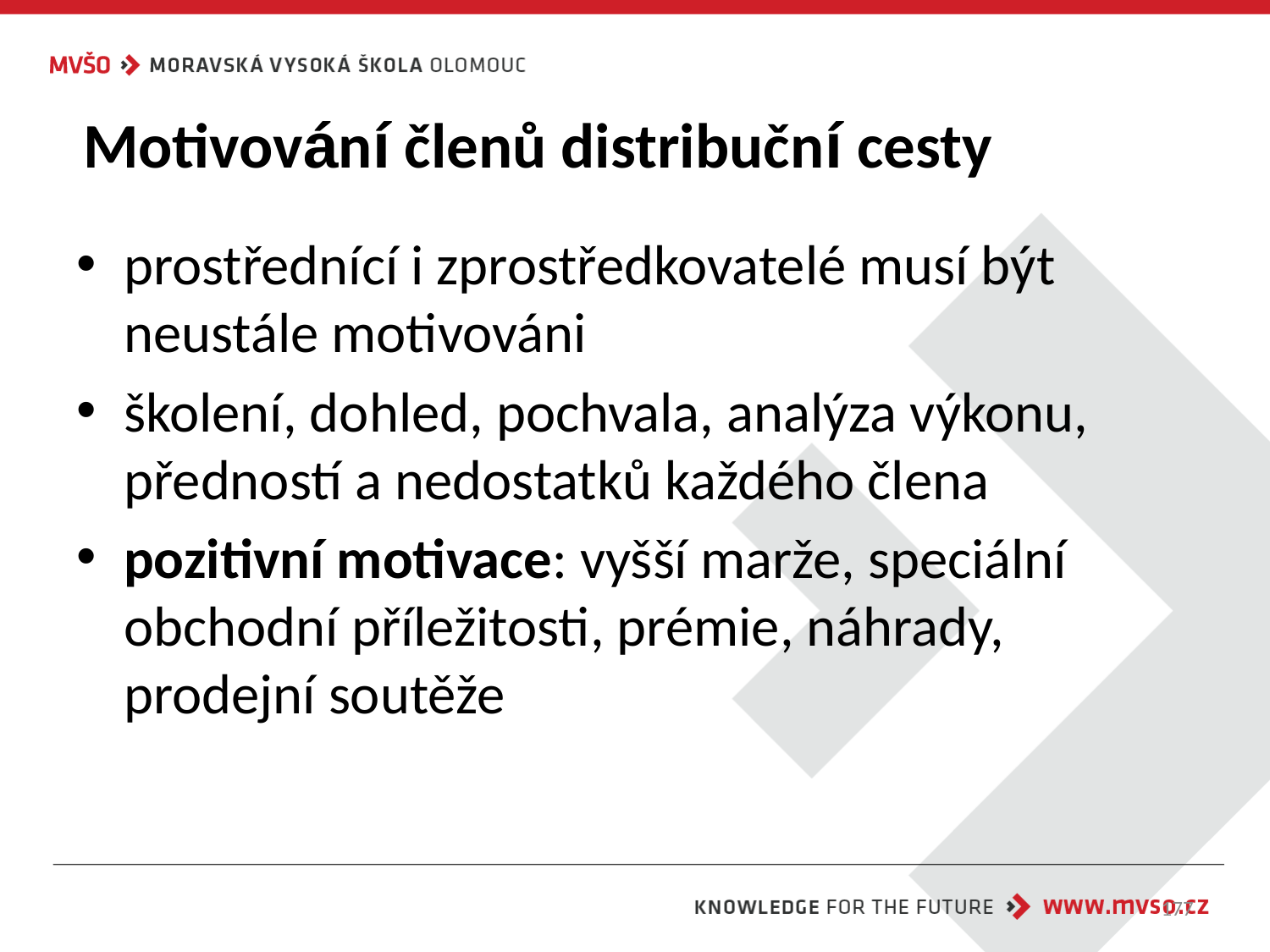

# Motivování členů distribuční cesty
prostřednící i zprostředkovatelé musí být neustále motivováni
školení, dohled, pochvala, analýza výkonu, předností a nedostatků každého člena
pozitivní motivace: vyšší marže, speciální obchodní příležitosti, prémie, náhrady, prodejní soutěže
177